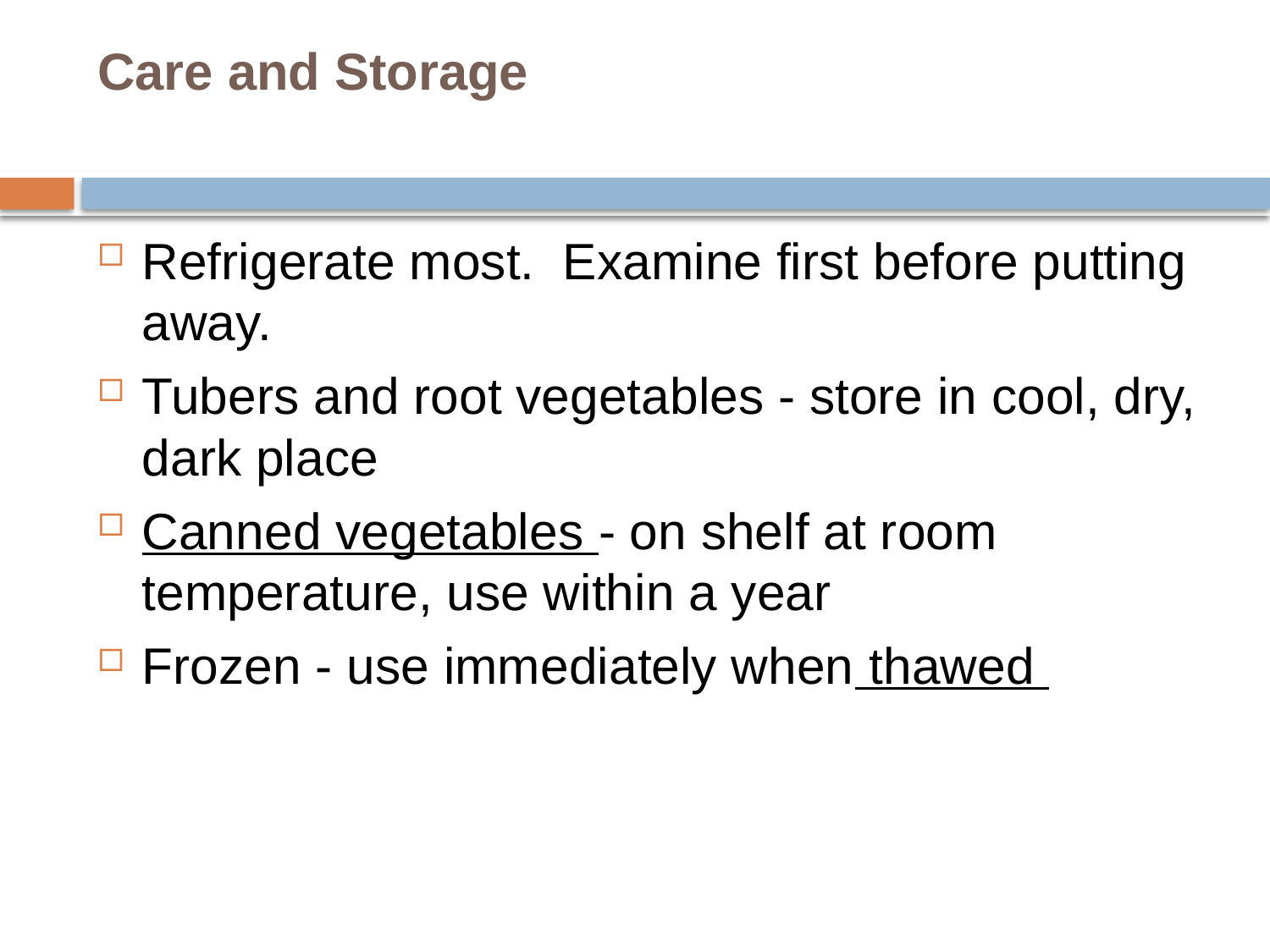

# Care and Storage
Refrigerate most.  Examine first before putting away.
Tubers and root vegetables - store in cool, dry, dark place
Canned vegetables - on shelf at room temperature, use within a year
Frozen - use immediately when thawed